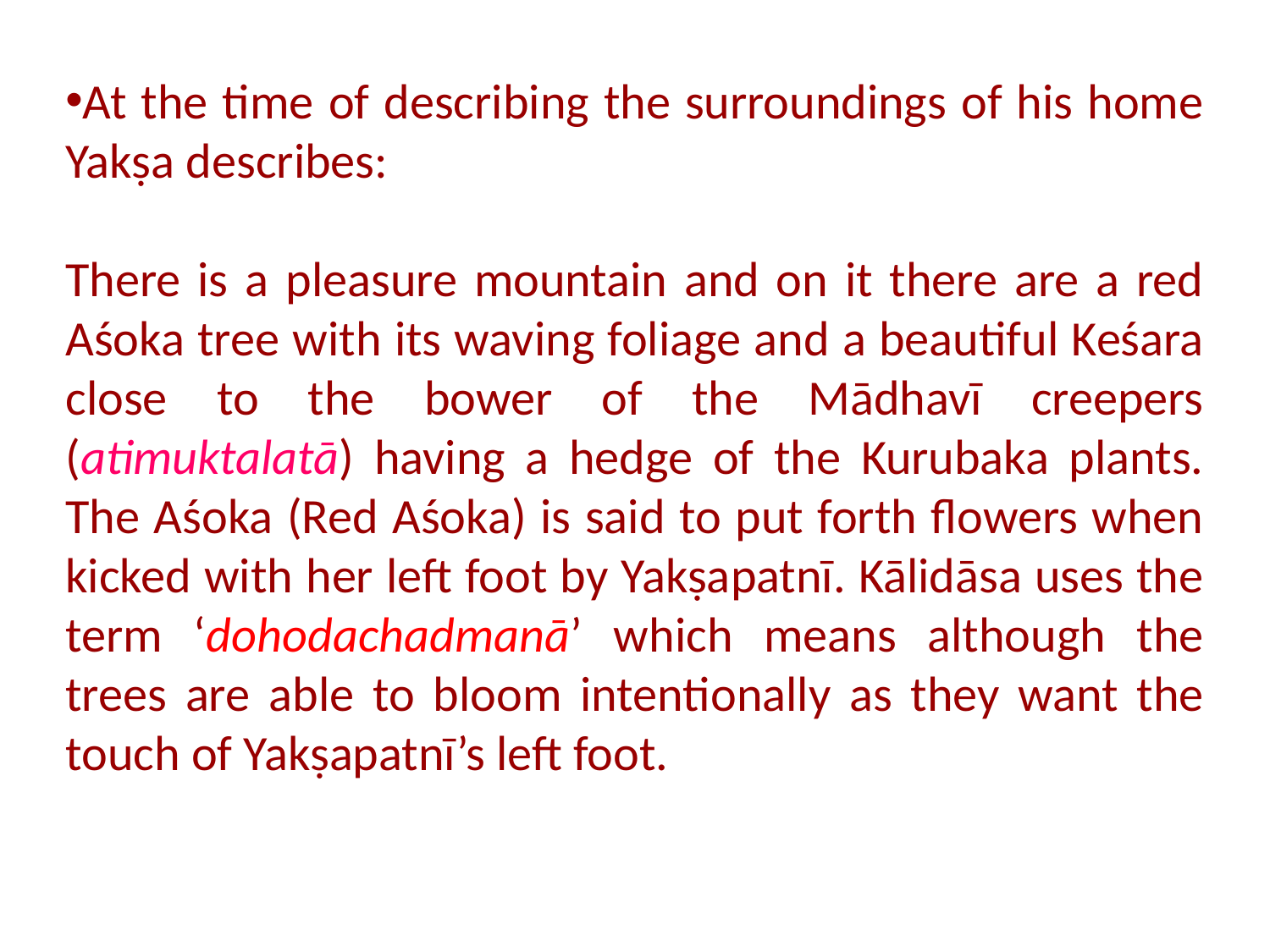

At the time of describing the surroundings of his home Yakṣa describes:

There is a pleasure mountain and on it there are a red Aśoka tree with its waving foliage and a beautiful Keśara close to the bower of the Mādhavī creepers (atimuktalatā) having a hedge of the Kurubaka plants. The Aśoka (Red Aśoka) is said to put forth flowers when kicked with her left foot by Yakṣapatnī. Kālidāsa uses the term ‘dohodachadmanā’ which means although the trees are able to bloom intentionally as they want the touch of Yakṣapatnī’s left foot.